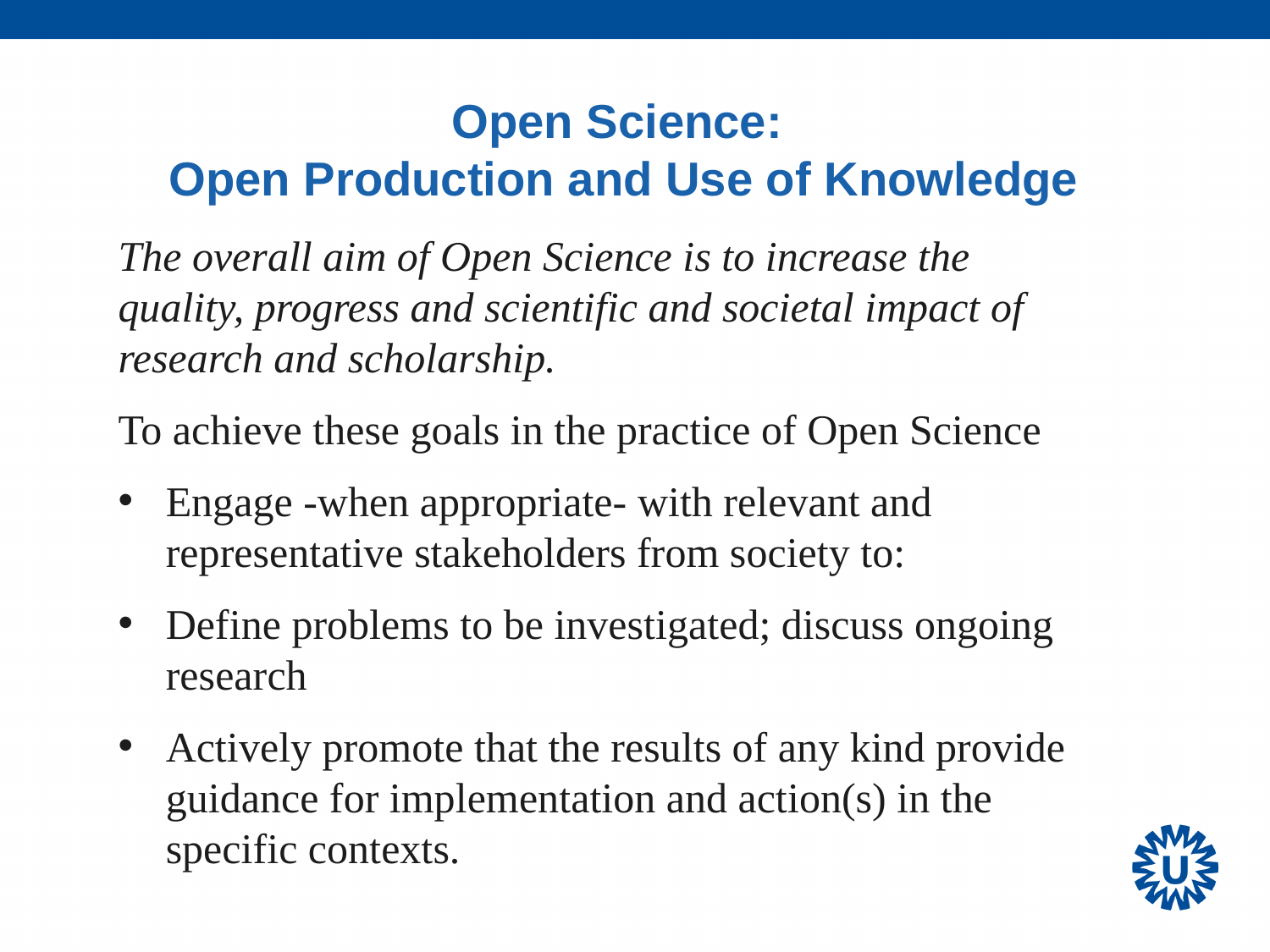

Open Science:
Open Production and Use of Knowledge
The overall aim of Open Science is to increase the quality, progress and scientific and societal impact of research and scholarship.
To achieve these goals in the practice of Open Science
Engage -when appropriate- with relevant and representative stakeholders from society to:
Define problems to be investigated; discuss ongoing research
Actively promote that the results of any kind provide guidance for implementation and action(s) in the specific contexts.